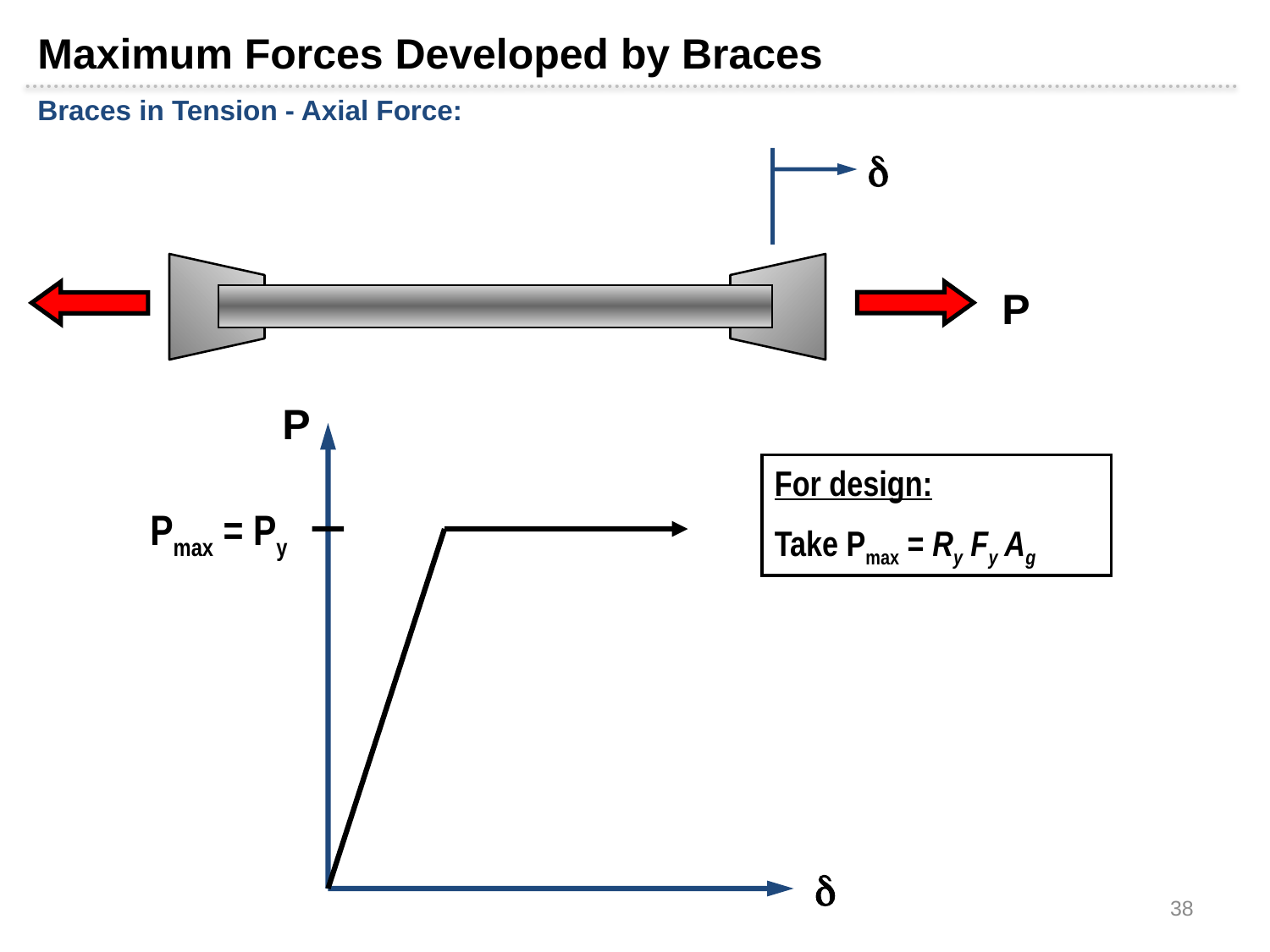

Maximum Forces Developed by Braces
Braces in Tension - Axial Force:
δ

P

P

For design:
Take Pmax = Ry Fy Ag
Pmax = Py

δ
38